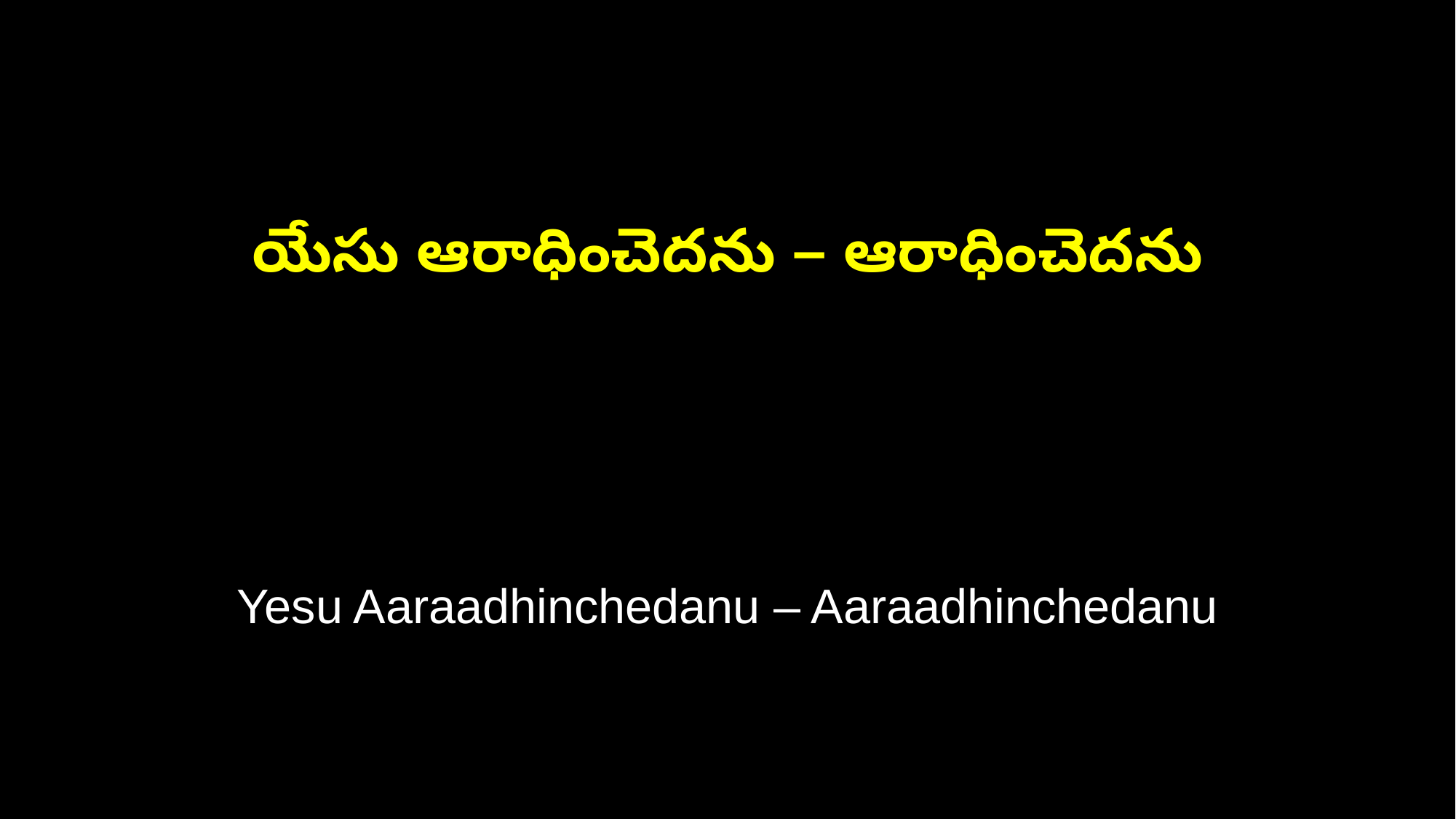

యేసు ఆరాధించెదను – ఆరాధించెదను
Yesu Aaraadhinchedanu – Aaraadhinchedanu